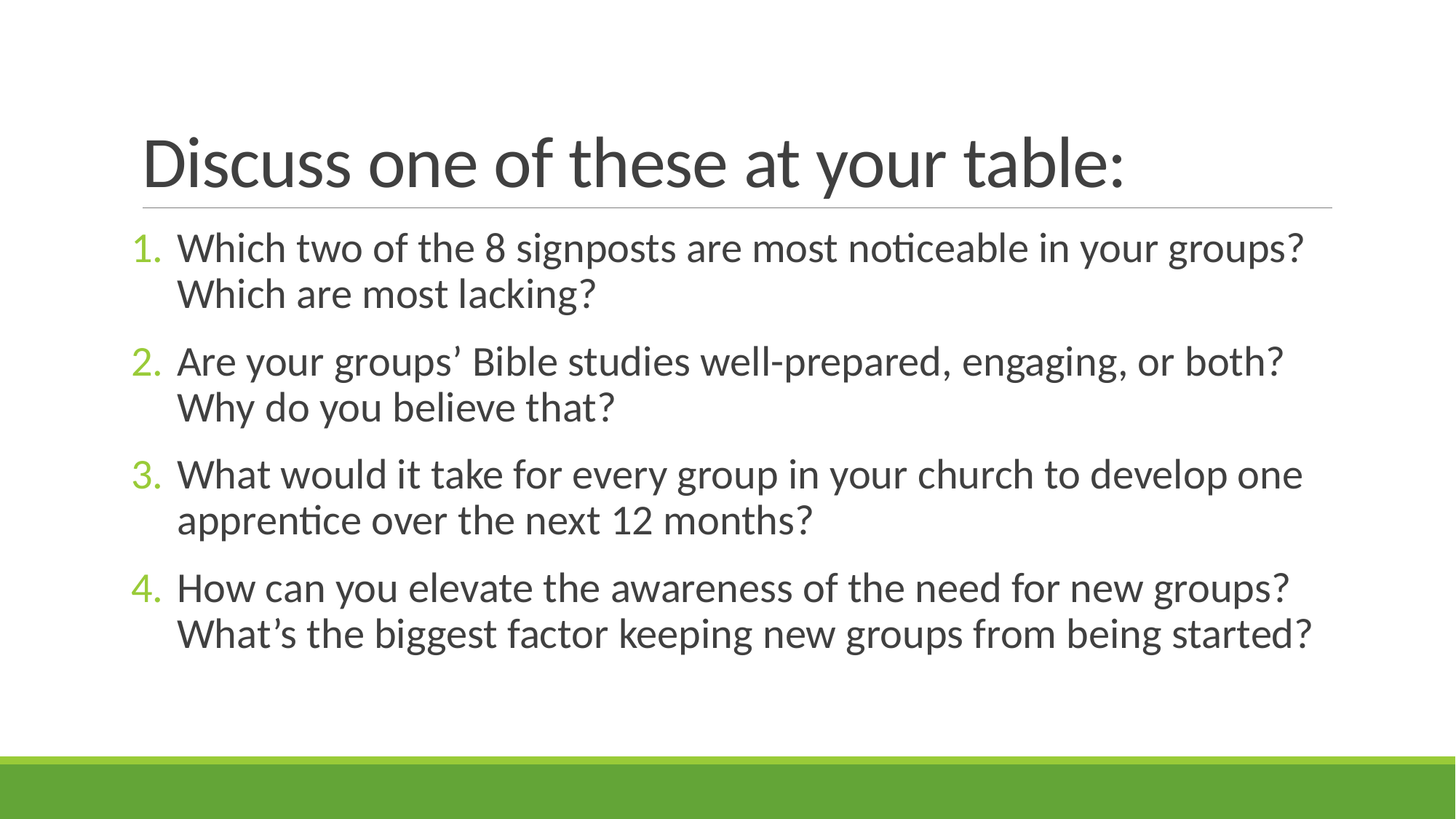

# Discuss one of these at your table:
Which two of the 8 signposts are most noticeable in your groups? Which are most lacking?
Are your groups’ Bible studies well-prepared, engaging, or both? Why do you believe that?
What would it take for every group in your church to develop one apprentice over the next 12 months?
How can you elevate the awareness of the need for new groups? What’s the biggest factor keeping new groups from being started?